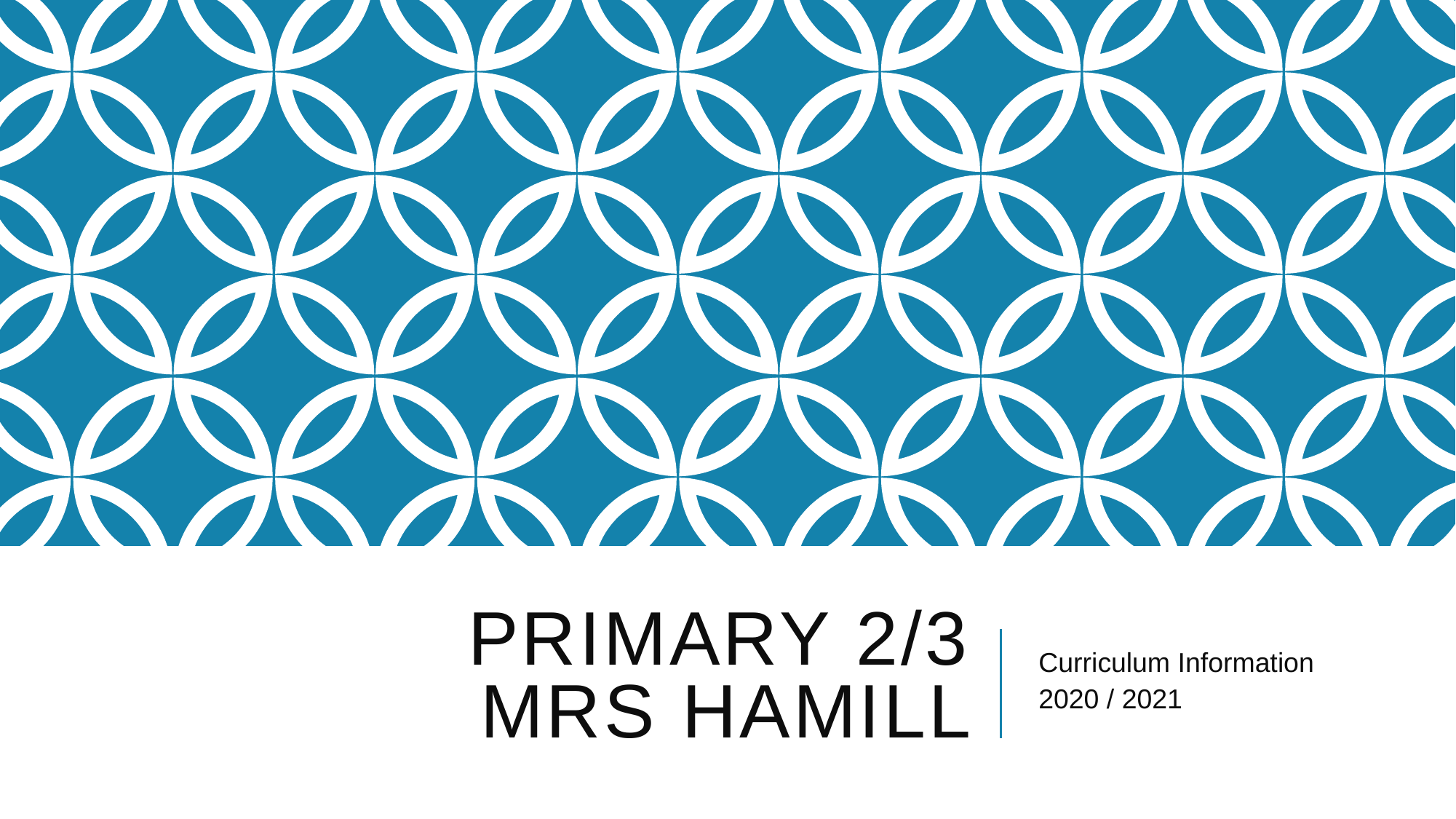

# Primary 2/3 Mrs Hamill
Curriculum Information
2020 / 2021